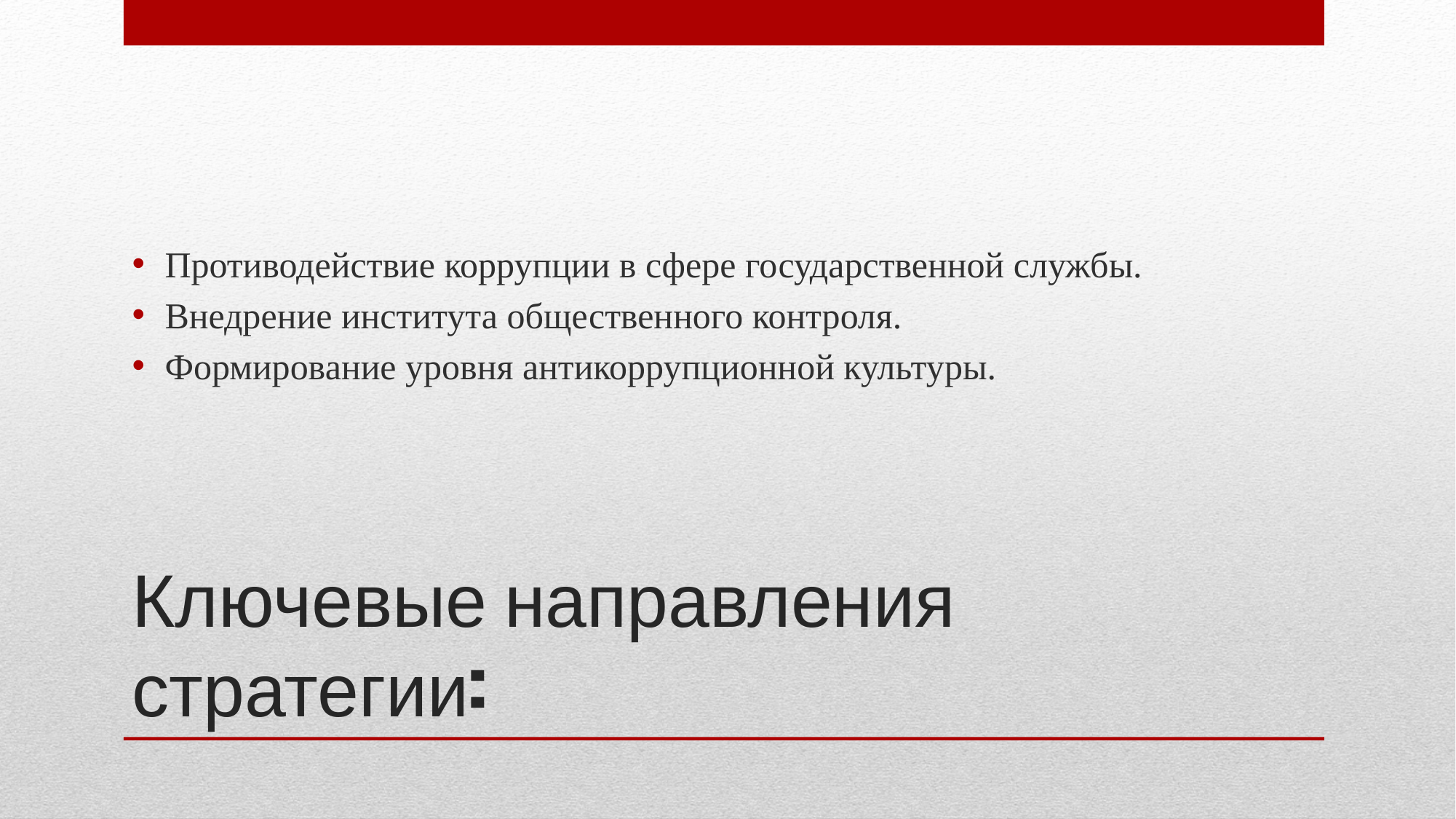

Противодействие коррупции в сфере государственной службы.
Внедрение института общественного контроля.
Формирование уровня антикоррупционной культуры.
# Ключевые направления стратегии: